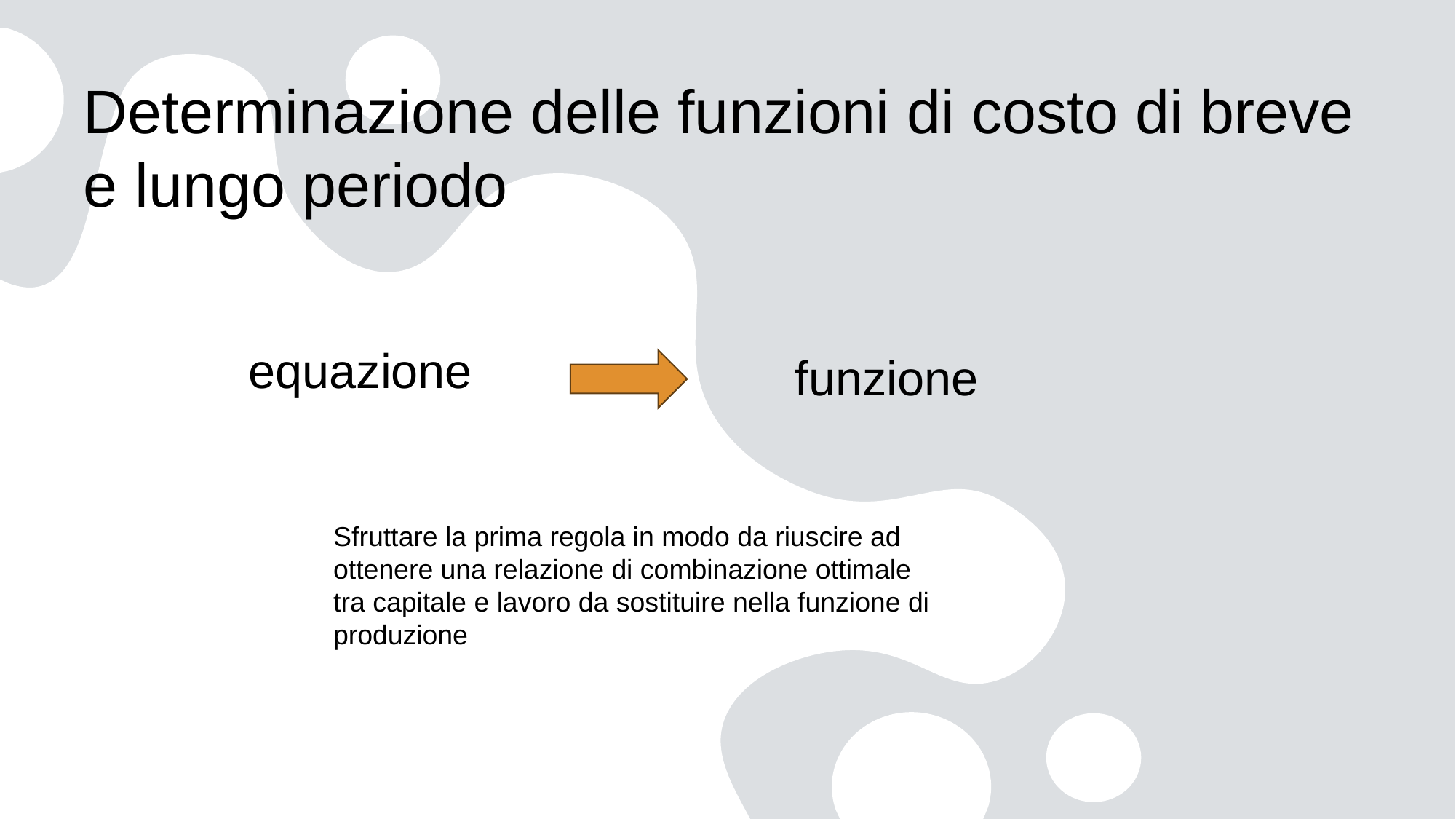

# Determinazione delle funzioni di costo di breve e lungo periodo
equazione
funzione

Sfruttare la prima regola in modo da riuscire ad ottenere una relazione di combinazione ottimale tra capitale e lavoro da sostituire nella funzione di produzione